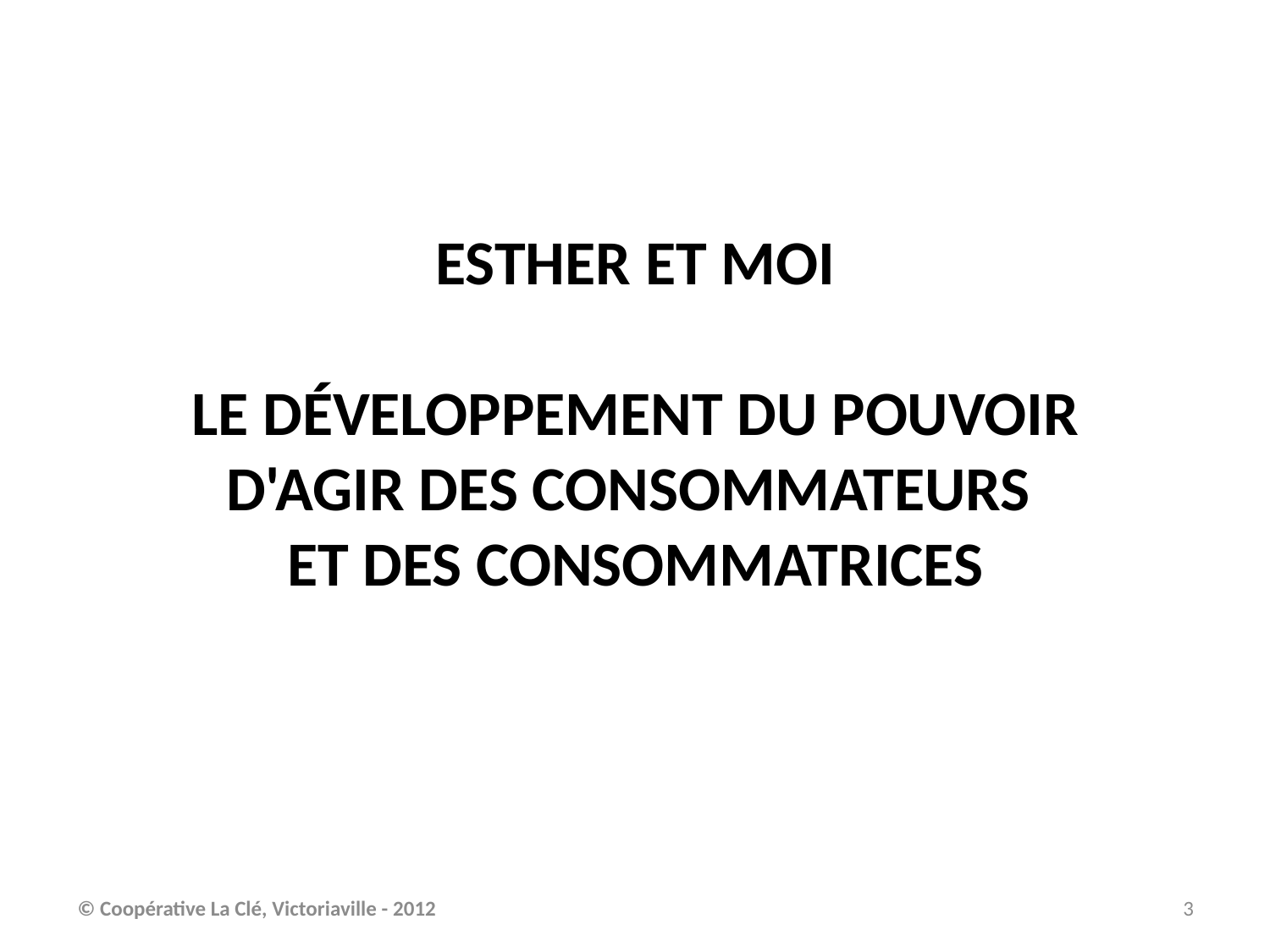

# Esther et moi le développement du pouvoir d'agir des consommateurs et des consommatrices
© Coopérative La Clé, Victoriaville - 2012
3